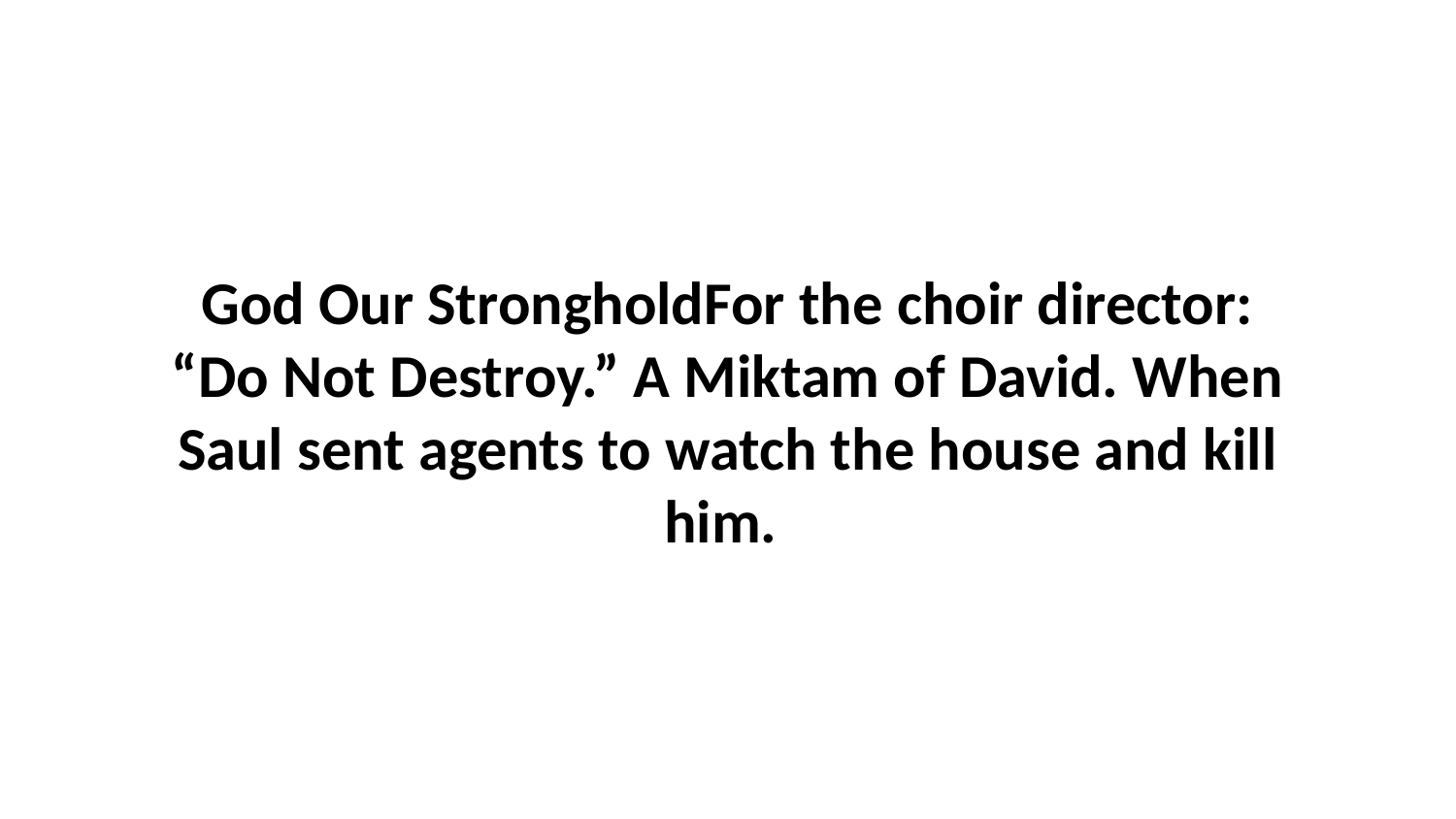

God Our StrongholdFor the choir director: “Do Not Destroy.” A Miktam of David. When Saul sent agents to watch the house and kill him.